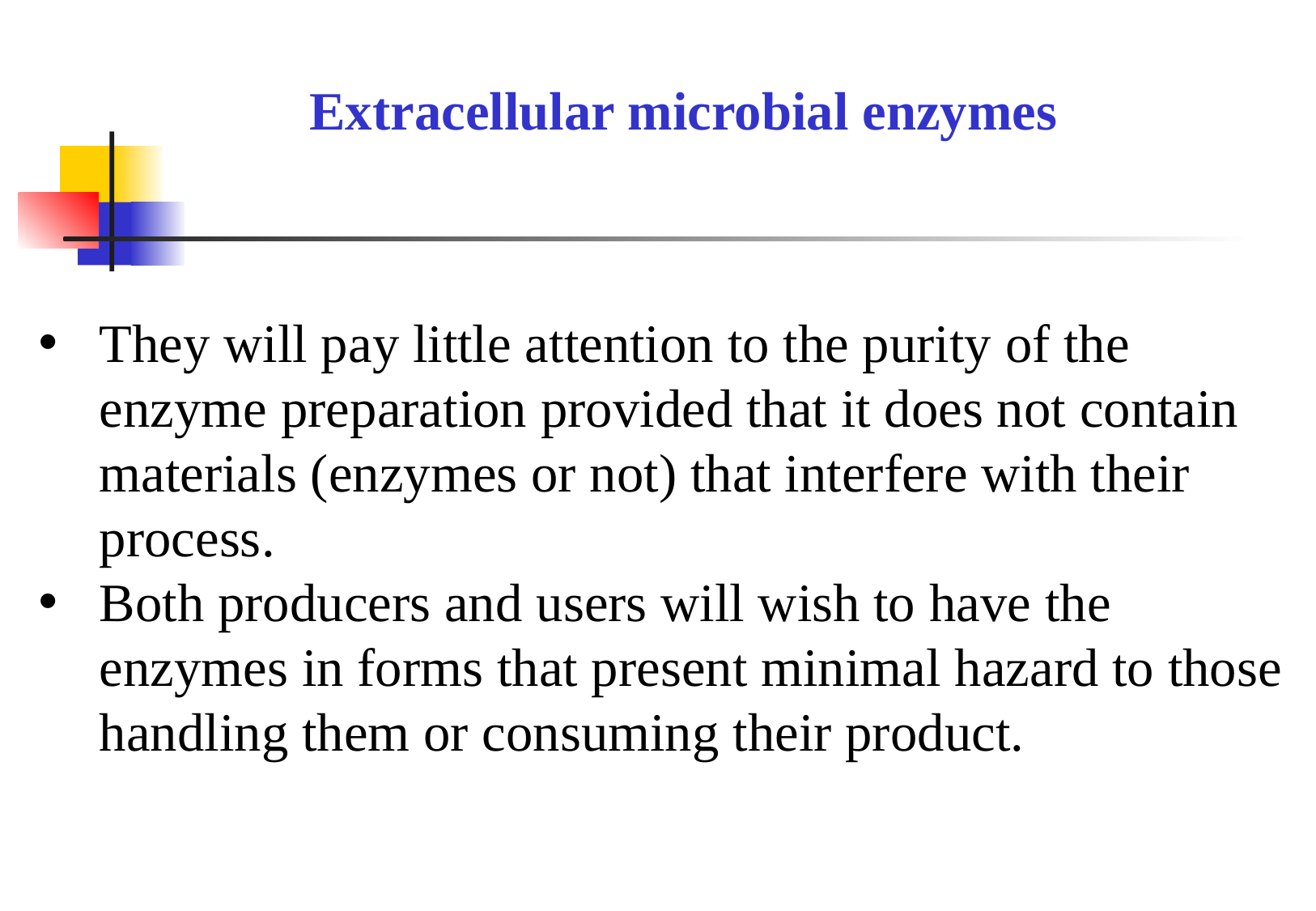

Extracellular microbial enzymes

They will pay little attention to the purity of the enzyme preparation provided that it does not contain materials (enzymes or not) that interfere with their process.
Both producers and users will wish to have the enzymes in forms that present minimal hazard to those handling them or consuming their product.